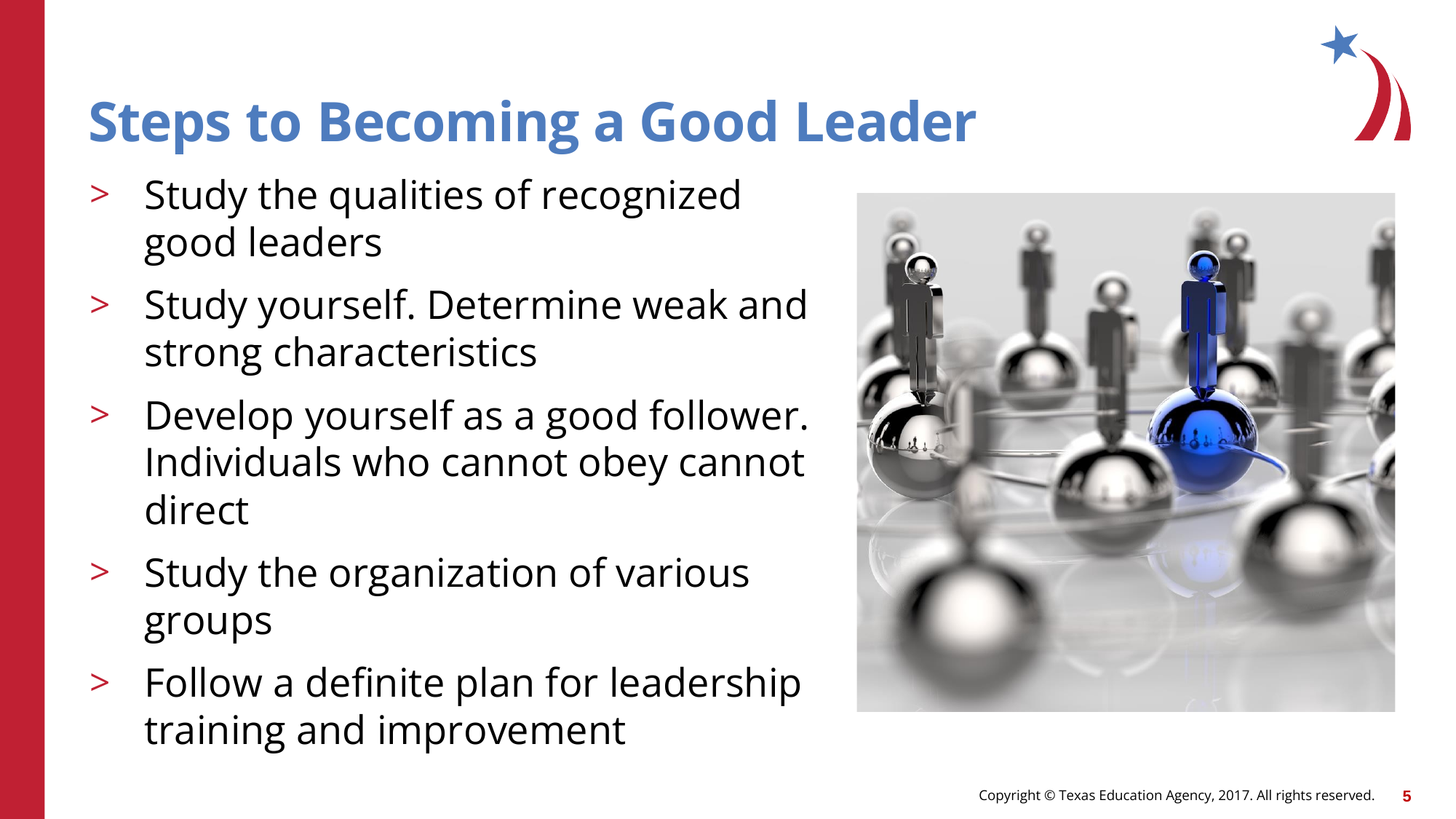

# Steps to Becoming a Good Leader
Study the qualities of recognized good leaders
Study yourself. Determine weak and strong characteristics
Develop yourself as a good follower. Individuals who cannot obey cannot direct
Study the organization of various groups
Follow a definite plan for leadership training and improvement